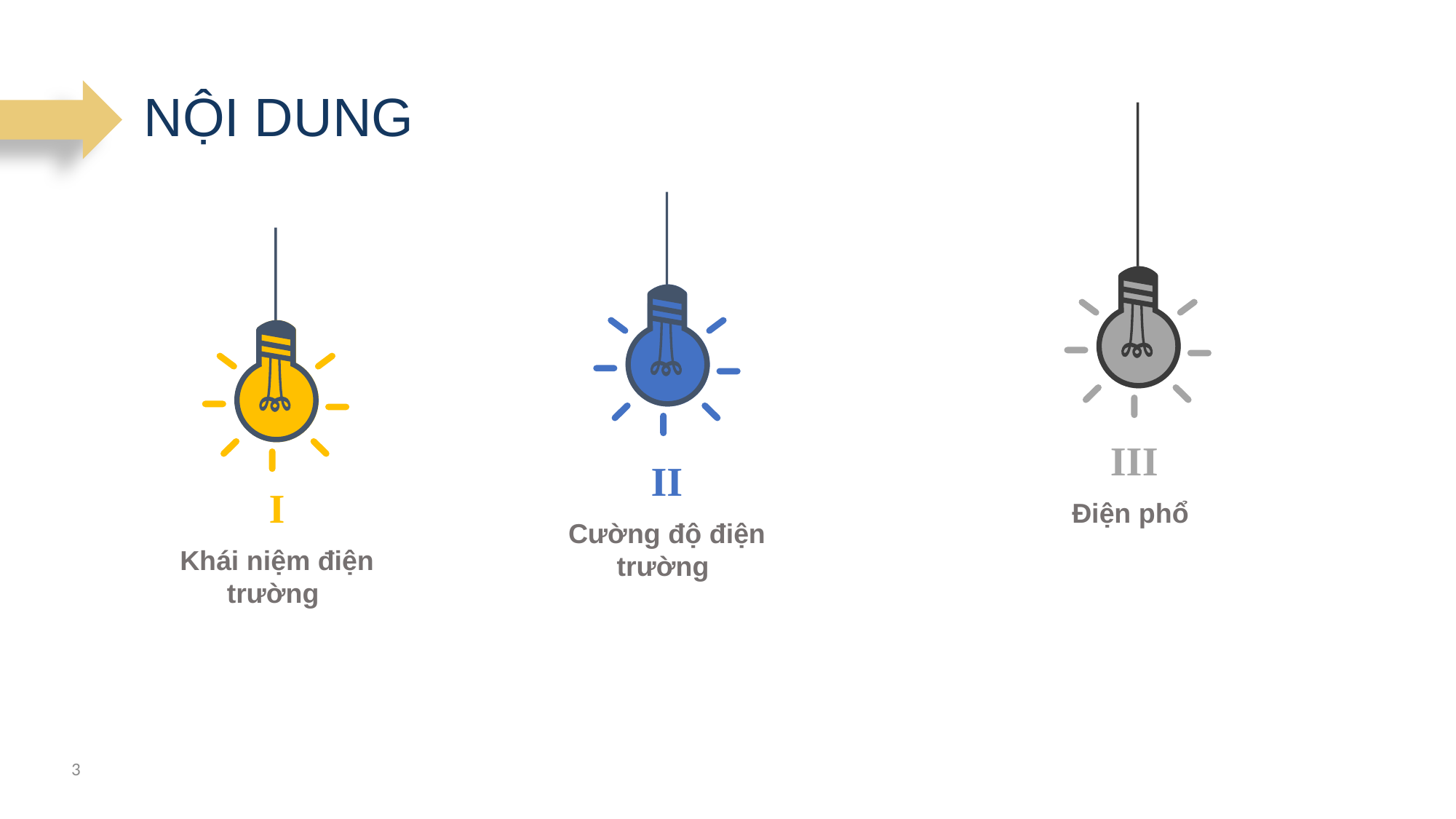

# NỘI DUNG

III
Điện phổ

II
Cường độ điện trường

I
Khái niệm điện trường
3